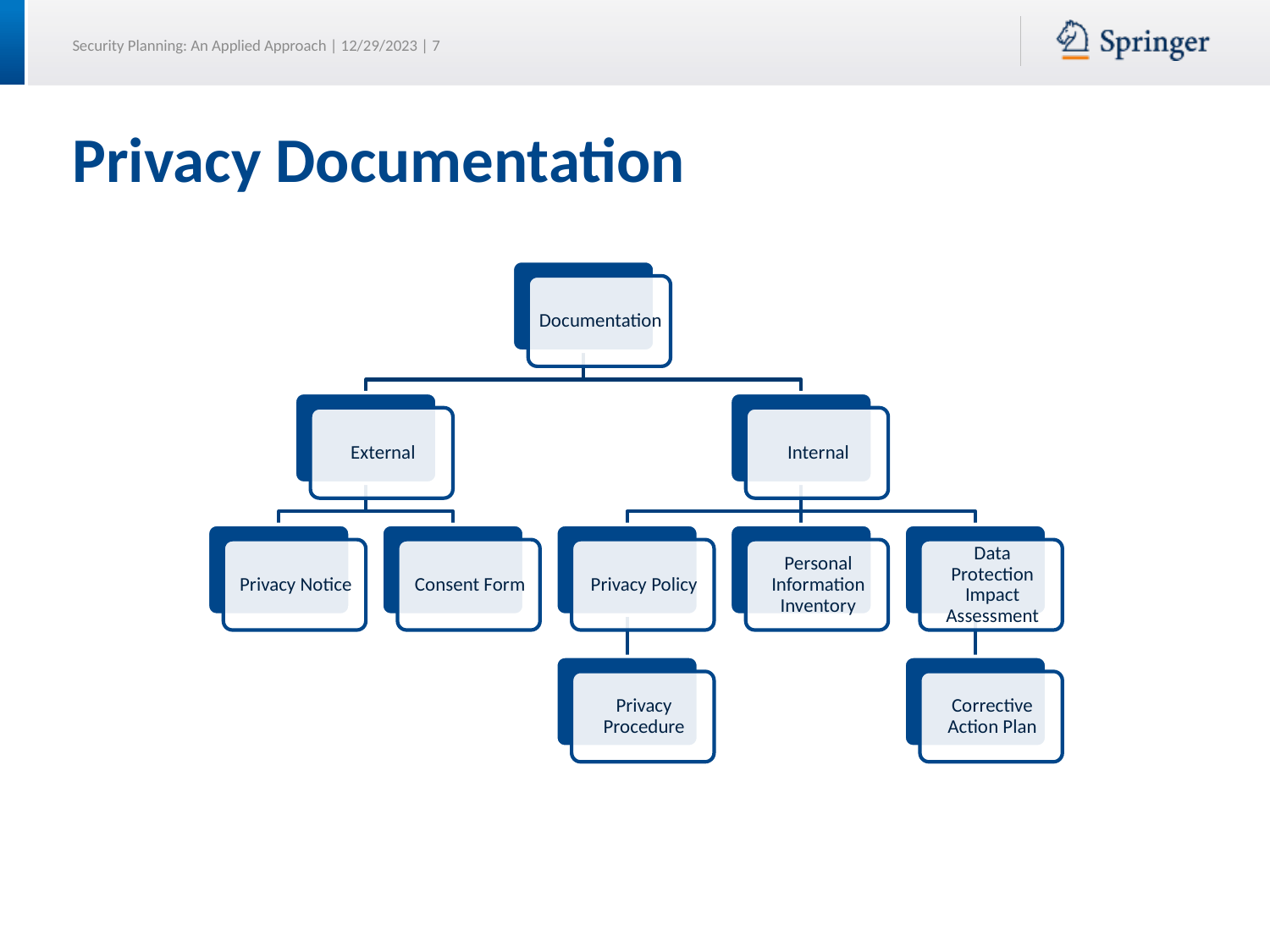

# Privacy Documentation
Documentation
External
Privacy Notice
Consent Form
Internal
Privacy Policy
Privacy Procedure
Personal Information Inventory
Data Protection Impact Assessment
Corrective Action Plan